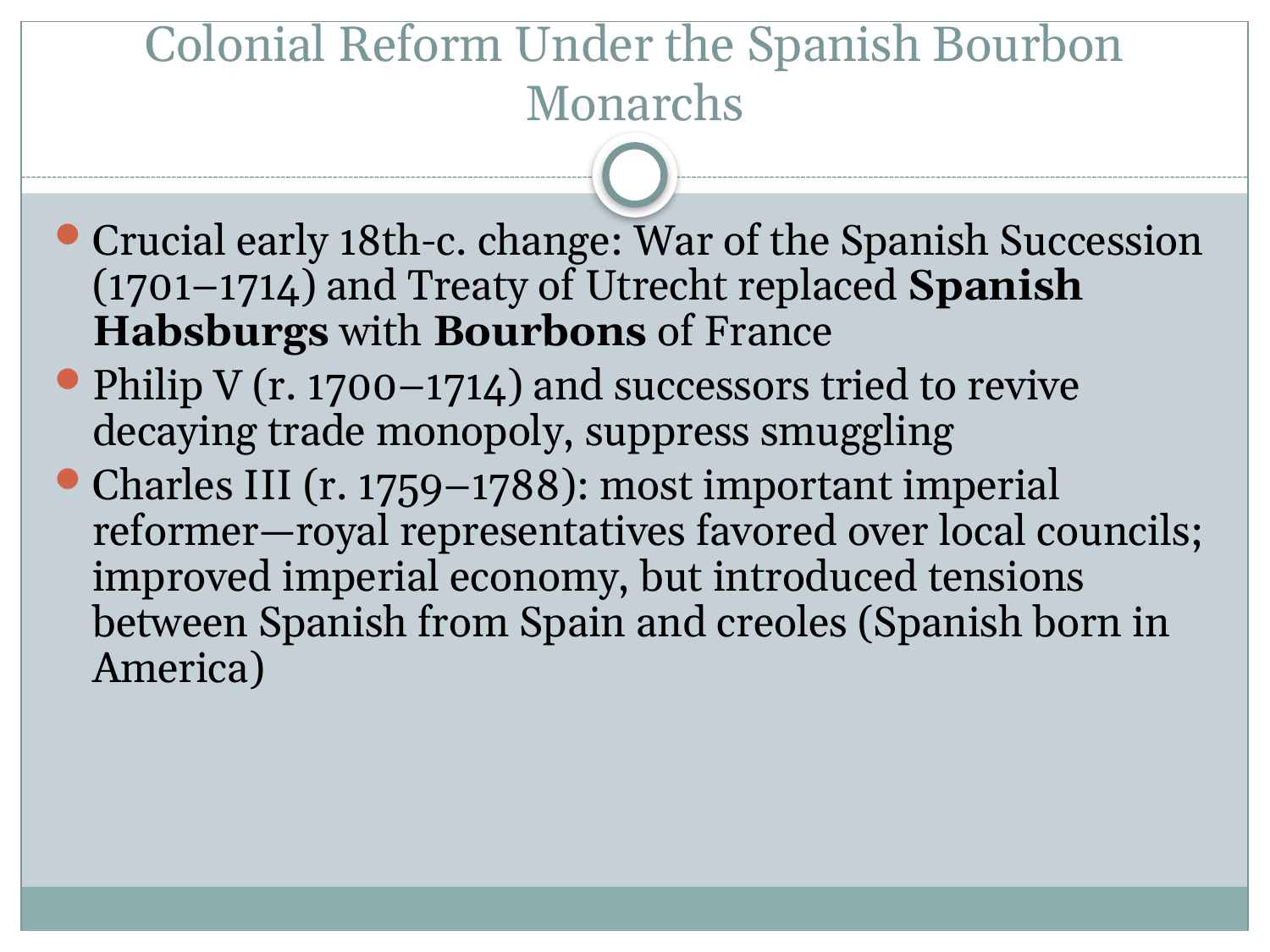

# Colonial Reform Under the Spanish Bourbon Monarchs
Crucial early 18th-c. change: War of the Spanish Succession (1701–1714) and Treaty of Utrecht replaced Spanish Habsburgs with Bourbons of France
Philip V (r. 1700–1714) and successors tried to revive decaying trade monopoly, suppress smuggling
Charles III (r. 1759–1788): most important imperial reformer—royal representatives favored over local councils; improved imperial economy, but introduced tensions between Spanish from Spain and creoles (Spanish born in America)